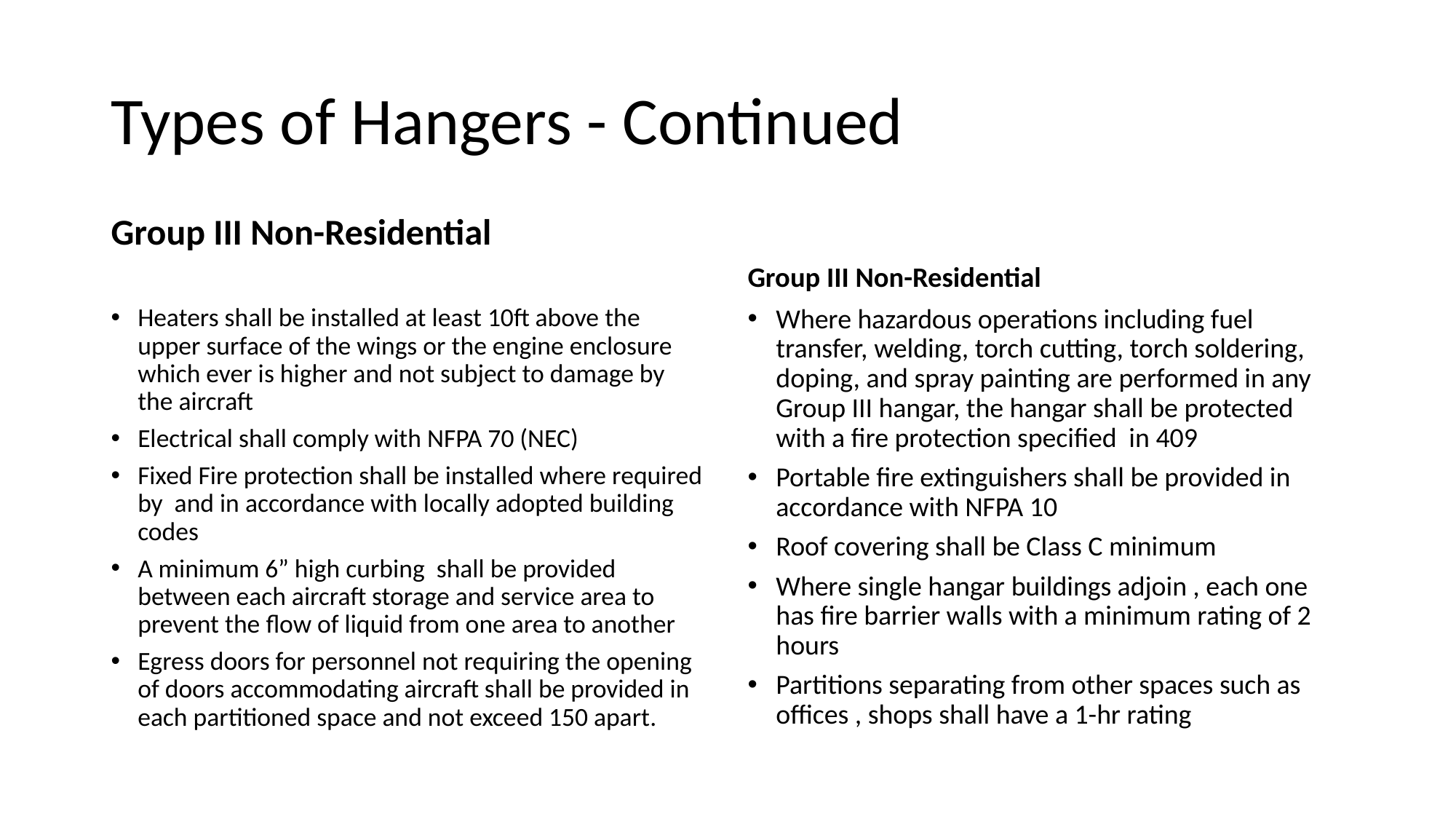

# Types of Hangers - Continued
Group III Non-Residential

Group III Non-Residential

Heaters shall be installed at least 10ft above the upper surface of the wings or the engine enclosure which ever is higher and not subject to damage by the aircraft
Electrical shall comply with NFPA 70 (NEC)
Fixed Fire protection shall be installed where required by  and in accordance with locally adopted building codes
A minimum 6” high curbing  shall be provided between each aircraft storage and service area to prevent the flow of liquid from one area to another
Egress doors for personnel not requiring the opening of doors accommodating aircraft shall be provided in each partitioned space and not exceed 150 apart.

Where hazardous operations including fuel transfer, welding, torch cutting, torch soldering, doping, and spray painting are performed in any Group III hangar, the hangar shall be protected with a fire protection specified  in 409
Portable fire extinguishers shall be provided in accordance with NFPA 10
Roof covering shall be Class C minimum
Where single hangar buildings adjoin , each one has fire barrier walls with a minimum rating of 2 hours
Partitions separating from other spaces such as offices , shops shall have a 1-hr rating